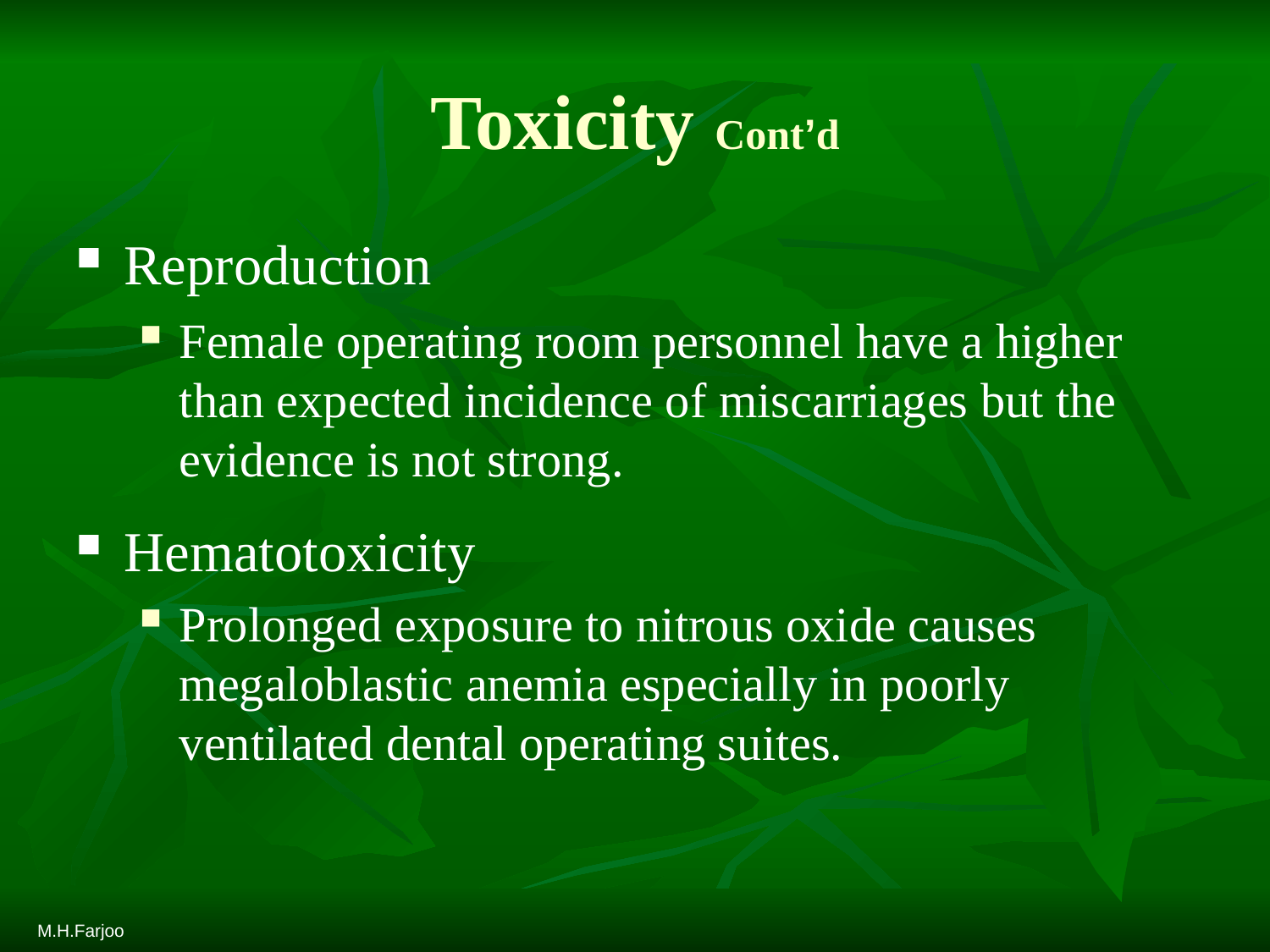

# Toxicity Cont’d
Reproduction
Female operating room personnel have a higher than expected incidence of miscarriages but the evidence is not strong.
Hematotoxicity
Prolonged exposure to nitrous oxide causes megaloblastic anemia especially in poorly ventilated dental operating suites.
M.H.Farjoo